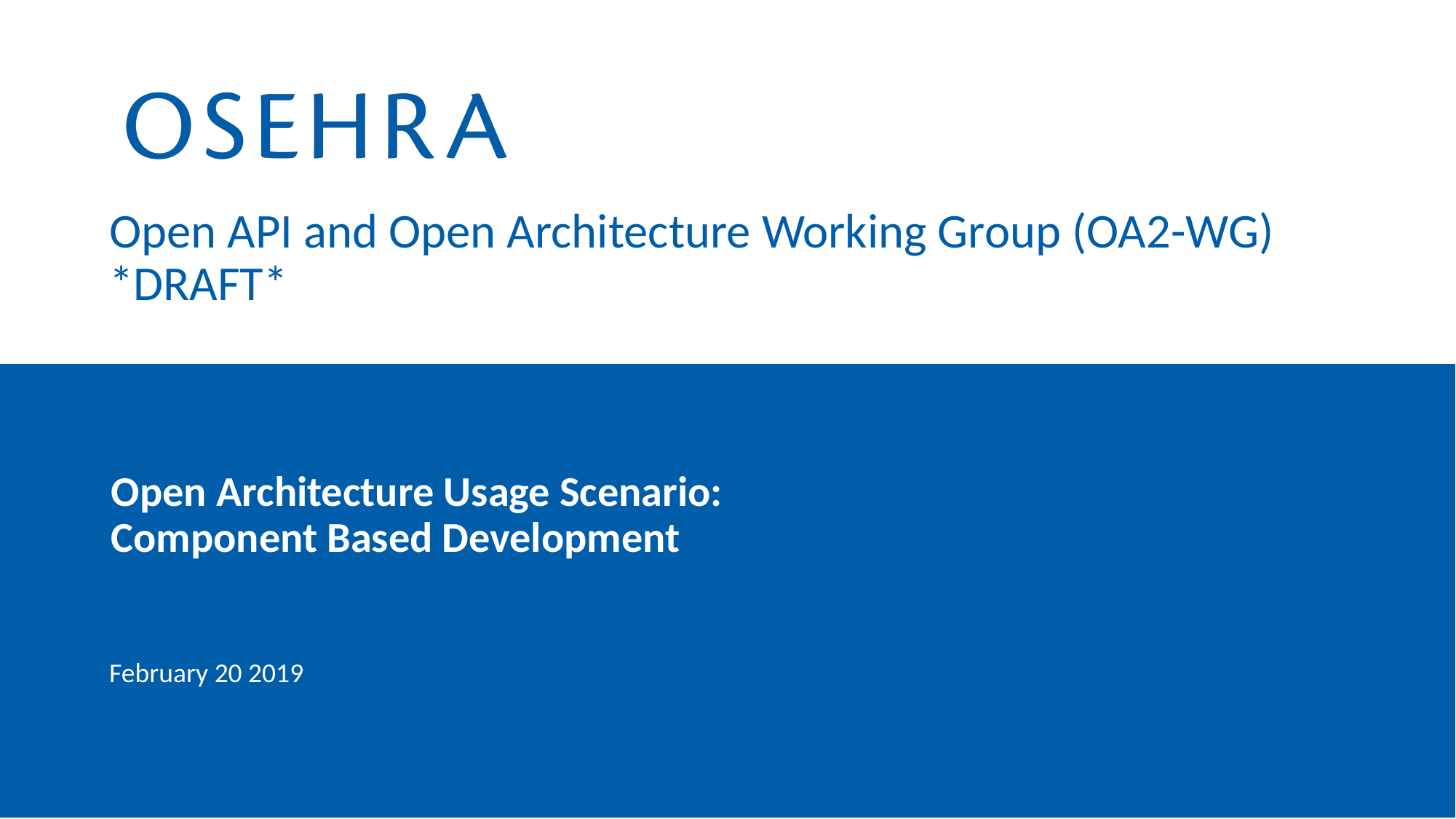

# Open API and Open Architecture Working Group (OA2-WG) *DRAFT*
Open Architecture Usage Scenario: Component Based Development
February 20 2019